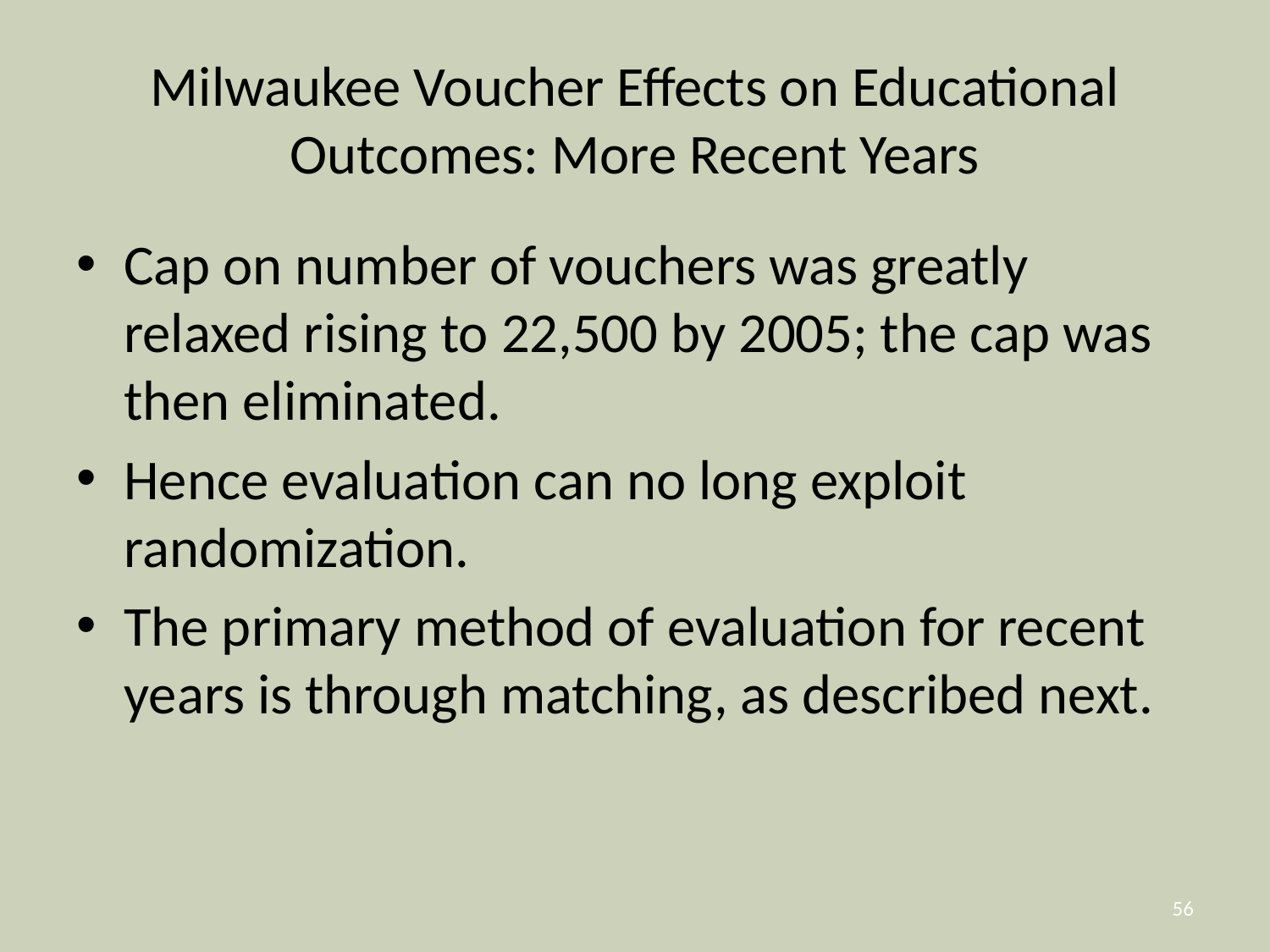

# Milwaukee Voucher Effects on Educational Outcomes: More Recent Years
Cap on number of vouchers was greatly relaxed rising to 22,500 by 2005; the cap was then eliminated.
Hence evaluation can no long exploit randomization.
The primary method of evaluation for recent years is through matching, as described next.
56